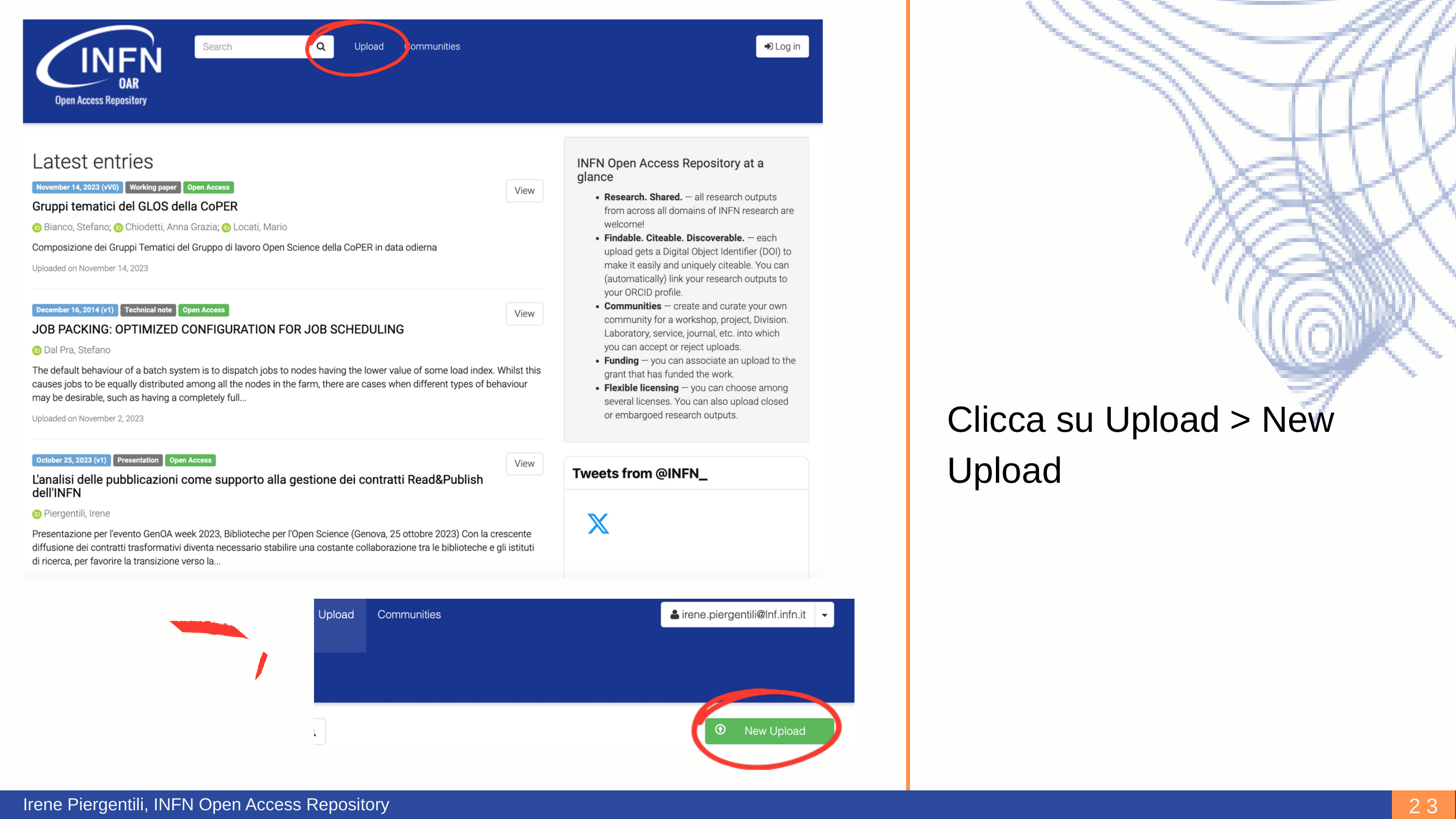

Clicca su Upload > New Upload

23
Irene Piergentili, INFN Open Access Repository